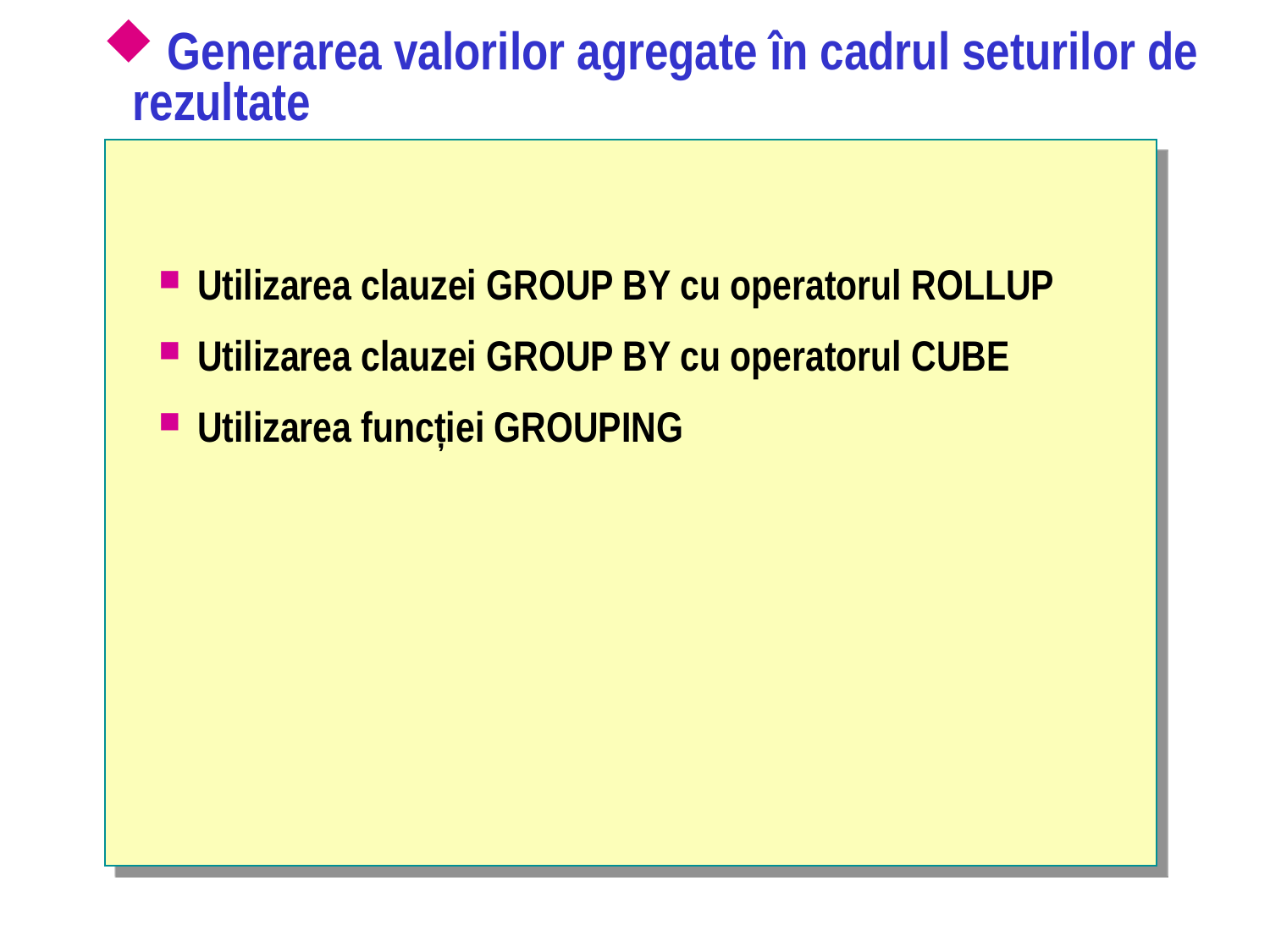

# Generarea valorilor agregate în cadrul seturilor de rezultate
Utilizarea clauzei GROUP BY cu operatorul ROLLUP
Utilizarea clauzei GROUP BY cu operatorul CUBE
Utilizarea funcției GROUPING